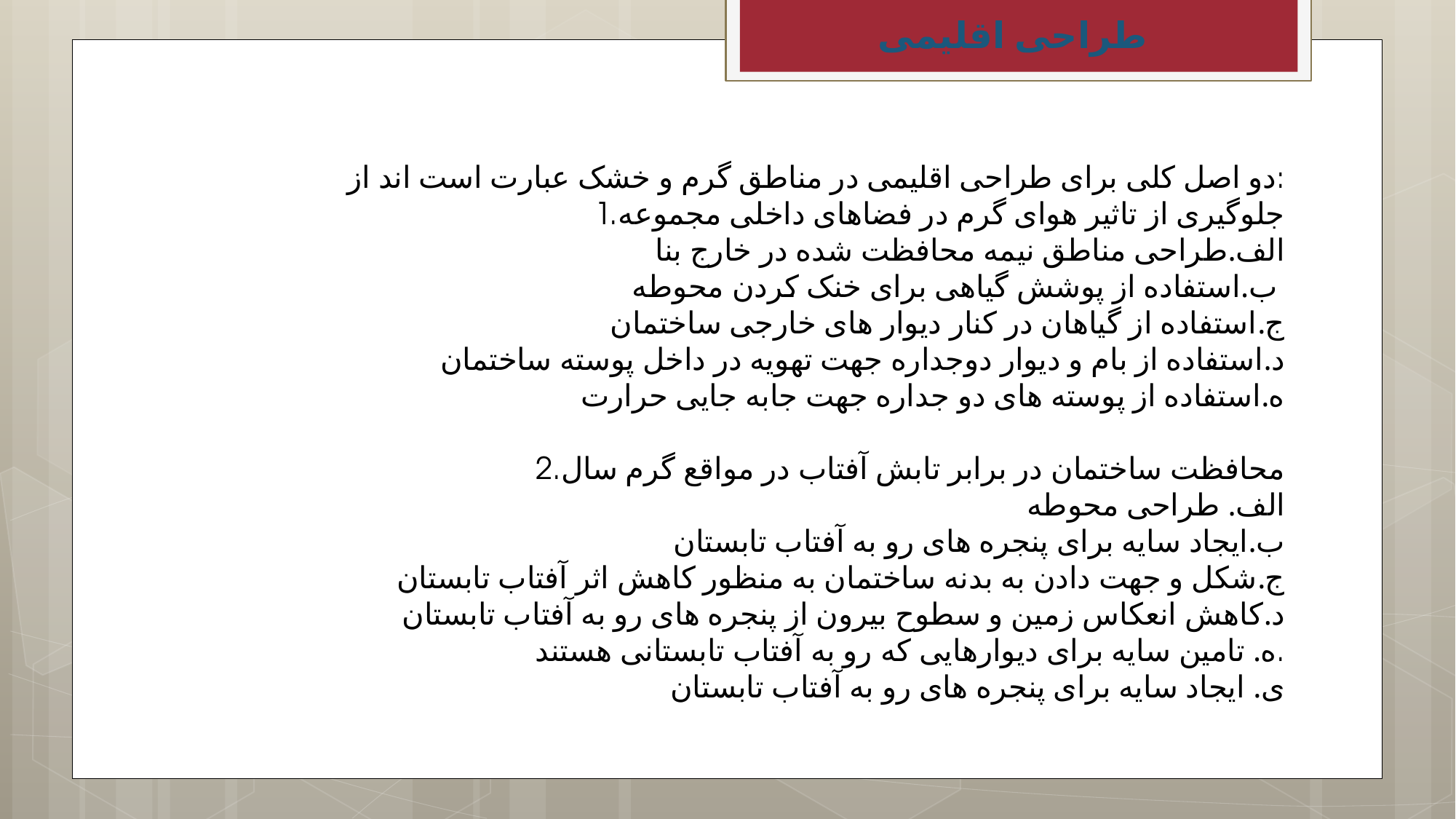

طراحی اقلیمی
دو اصل کلی برای طراحی اقلیمی در مناطق گرم و خشک عبارت است اند از:
1.جلوگیری از تاثیر هوای گرم در فضاهای داخلی مجموعه
الف.طراحی مناطق نیمه محافظت شده در خارج بنا
ب.استفاده از پوشش گیاهی برای خنک کردن محوطه
ج.استفاده از گیاهان در کنار دیوار های خارجی ساختمان
د.استفاده از بام و دیوار دوجداره جهت تهویه در داخل پوسته ساختمان
ه.استفاده از پوسته های دو جداره جهت جابه جایی حرارت

2.محافظت ساختمان در برابر تابش آفتاب در مواقع گرم سال
الف. طراحی محوطه
ب.ایجاد سایه برای پنجره های رو به آفتاب تابستان
ج.شکل و جهت دادن به بدنه ساختمان به منظور کاهش اثر آفتاب تابستان
د.کاهش انعکاس زمین و سطوح بیرون از پنجره های رو به آفتاب تابستان
ه. تامین سایه برای دیوارهایی که رو به آفتاب تابستانی هستند.
ی. ایجاد سایه برای پنجره های رو به آفتاب تابستان